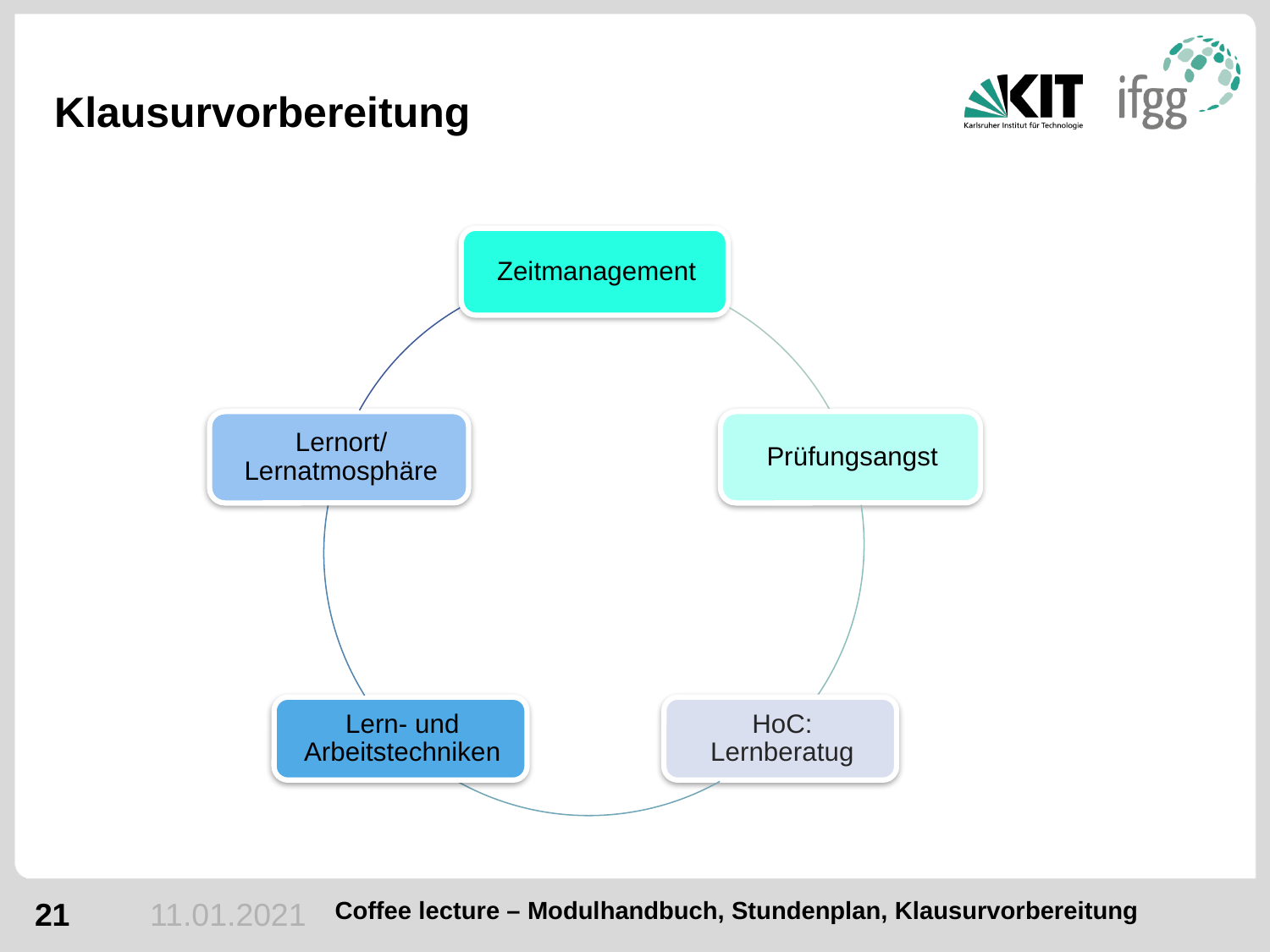

# Klausurvorbereitung
Zeitmanagement
Prüfungsangst
HoC: Lernberatug
Lern- und Arbeitstechniken
Lernort/
Lernatmosphäre
11.01.2021
Coffee lecture – Modulhandbuch, Stundenplan, Klausurvorbereitung